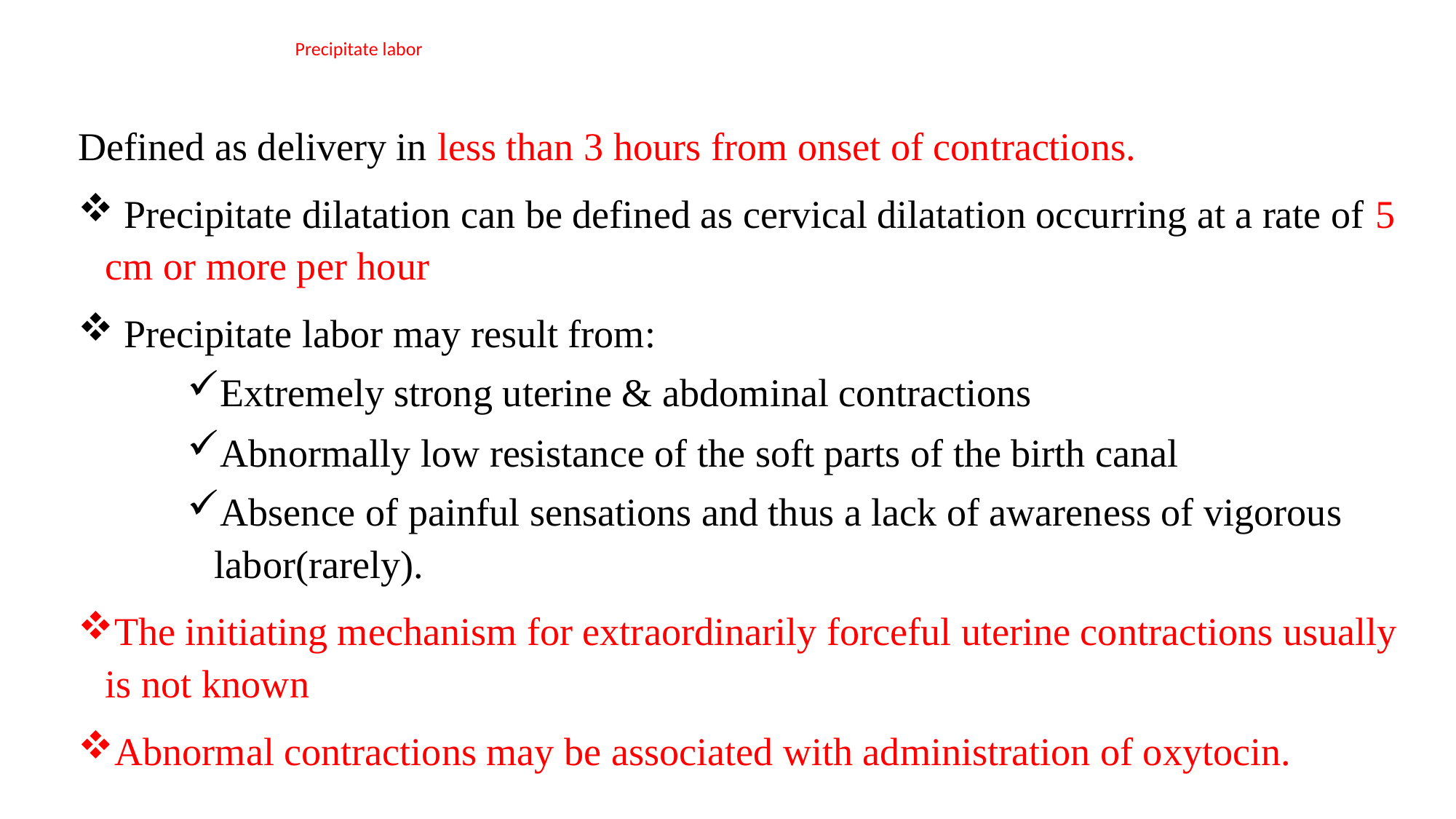

# Precipitate labor
Defined as delivery in less than 3 hours from onset of contractions.
 Precipitate dilatation can be defined as cervical dilatation occurring at a rate of 5 cm or more per hour
 Precipitate labor may result from:
Extremely strong uterine & abdominal contractions
Abnormally low resistance of the soft parts of the birth canal
Absence of painful sensations and thus a lack of awareness of vigorous labor(rarely).
The initiating mechanism for extraordinarily forceful uterine contractions usually is not known
Abnormal contractions may be associated with administration of oxytocin.

28